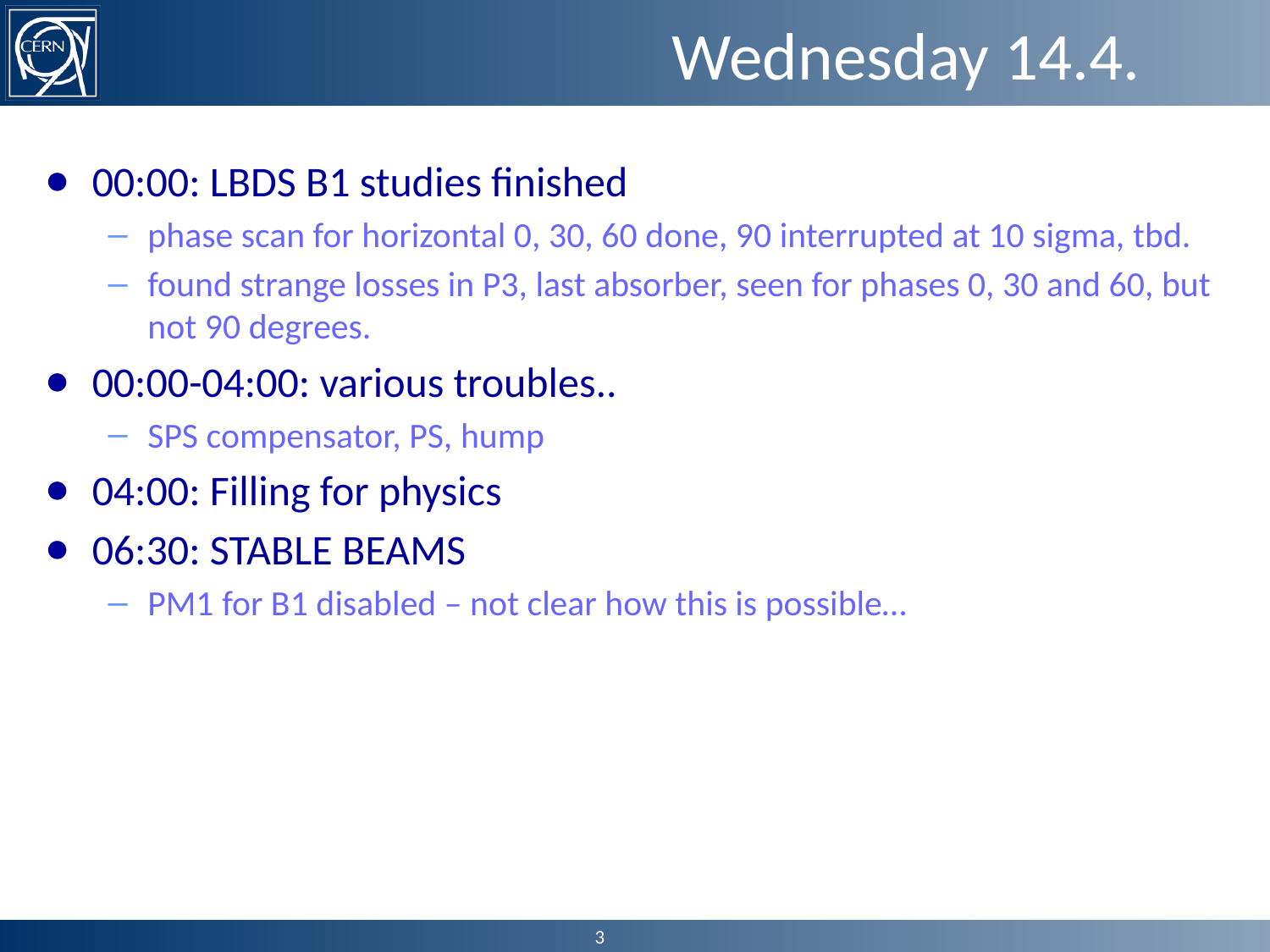

# Wednesday 14.4.
00:00: LBDS B1 studies finished
phase scan for horizontal 0, 30, 60 done, 90 interrupted at 10 sigma, tbd.
found strange losses in P3, last absorber, seen for phases 0, 30 and 60, but not 90 degrees.
00:00-04:00: various troubles..
SPS compensator, PS, hump
04:00: Filling for physics
06:30: STABLE BEAMS
PM1 for B1 disabled – not clear how this is possible…
3